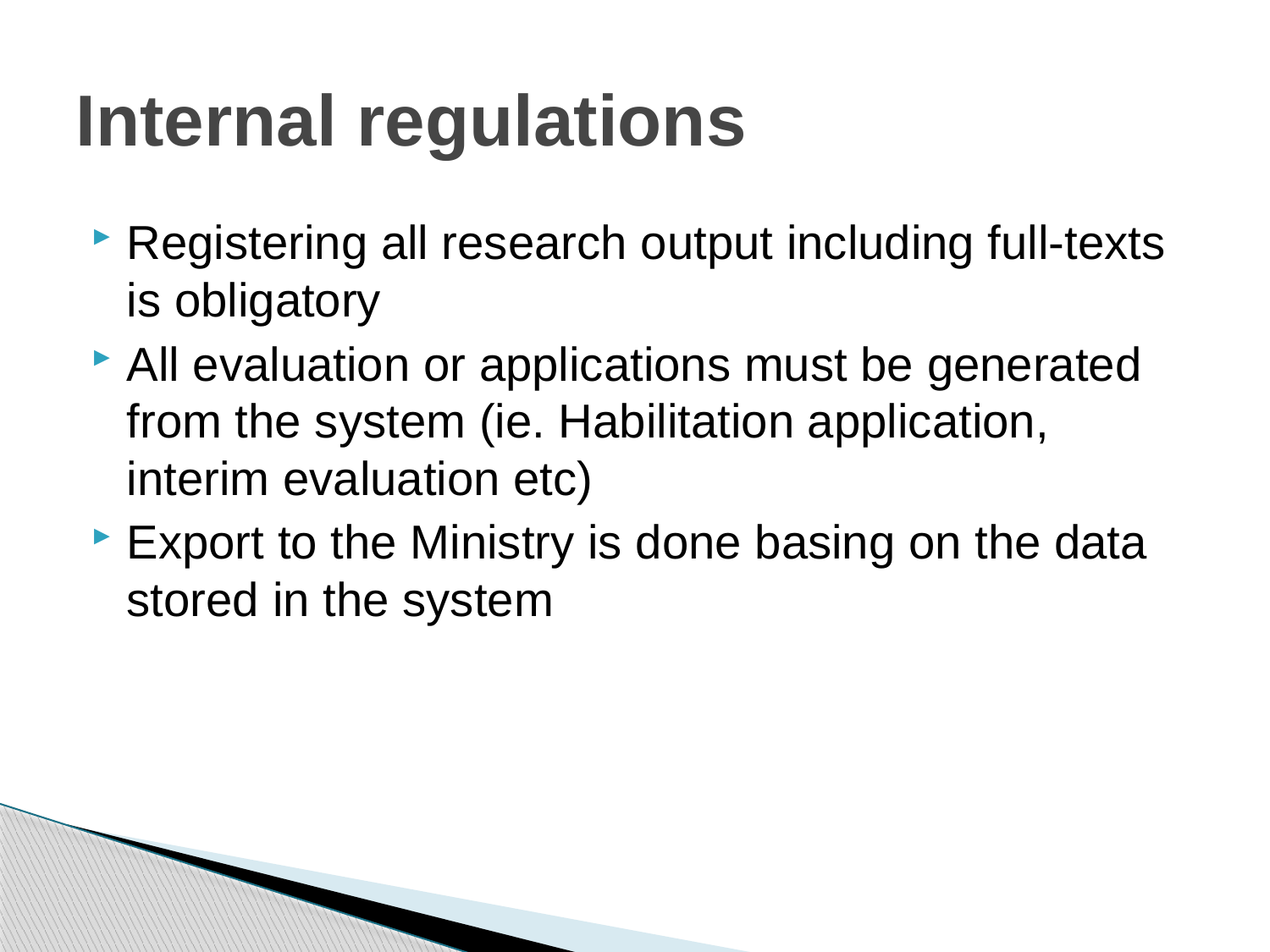

# Internal regulations
Registering all research output including full-texts is obligatory
All evaluation or applications must be generated from the system (ie. Habilitation application, interim evaluation etc)
Export to the Ministry is done basing on the data stored in the system